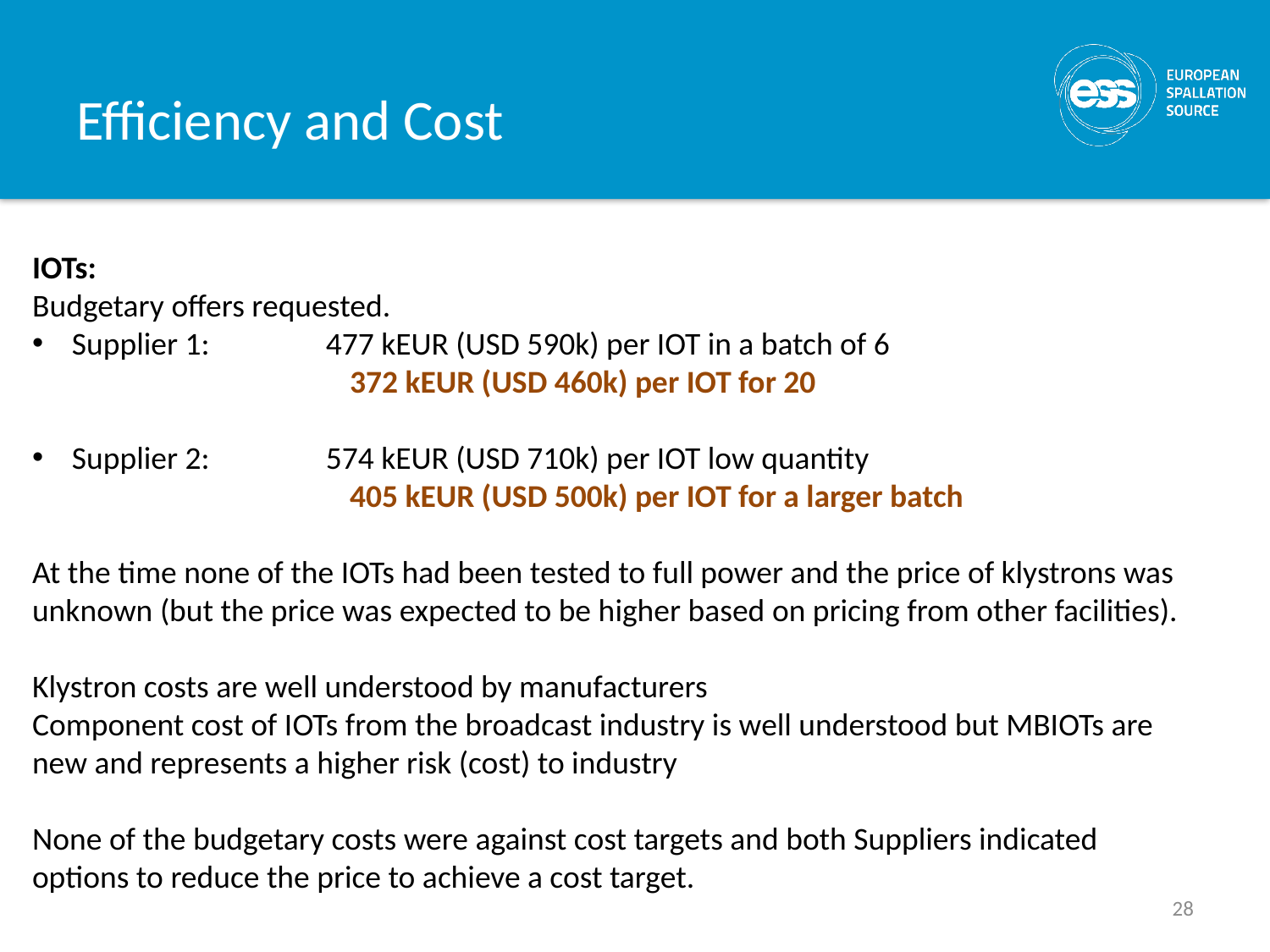

# Efficiency and Cost
IOTs:
Budgetary offers requested.
Supplier 1: 	477 kEUR (USD 590k) per IOT in a batch of 6
	372 kEUR (USD 460k) per IOT for 20

Supplier 2: 	574 kEUR (USD 710k) per IOT low quantity
	405 kEUR (USD 500k) per IOT for a larger batch

At the time none of the IOTs had been tested to full power and the price of klystrons was unknown (but the price was expected to be higher based on pricing from other facilities).

Klystron costs are well understood by manufacturers
Component cost of IOTs from the broadcast industry is well understood but MBIOTs are new and represents a higher risk (cost) to industry

None of the budgetary costs were against cost targets and both Suppliers indicated options to reduce the price to achieve a cost target.
28